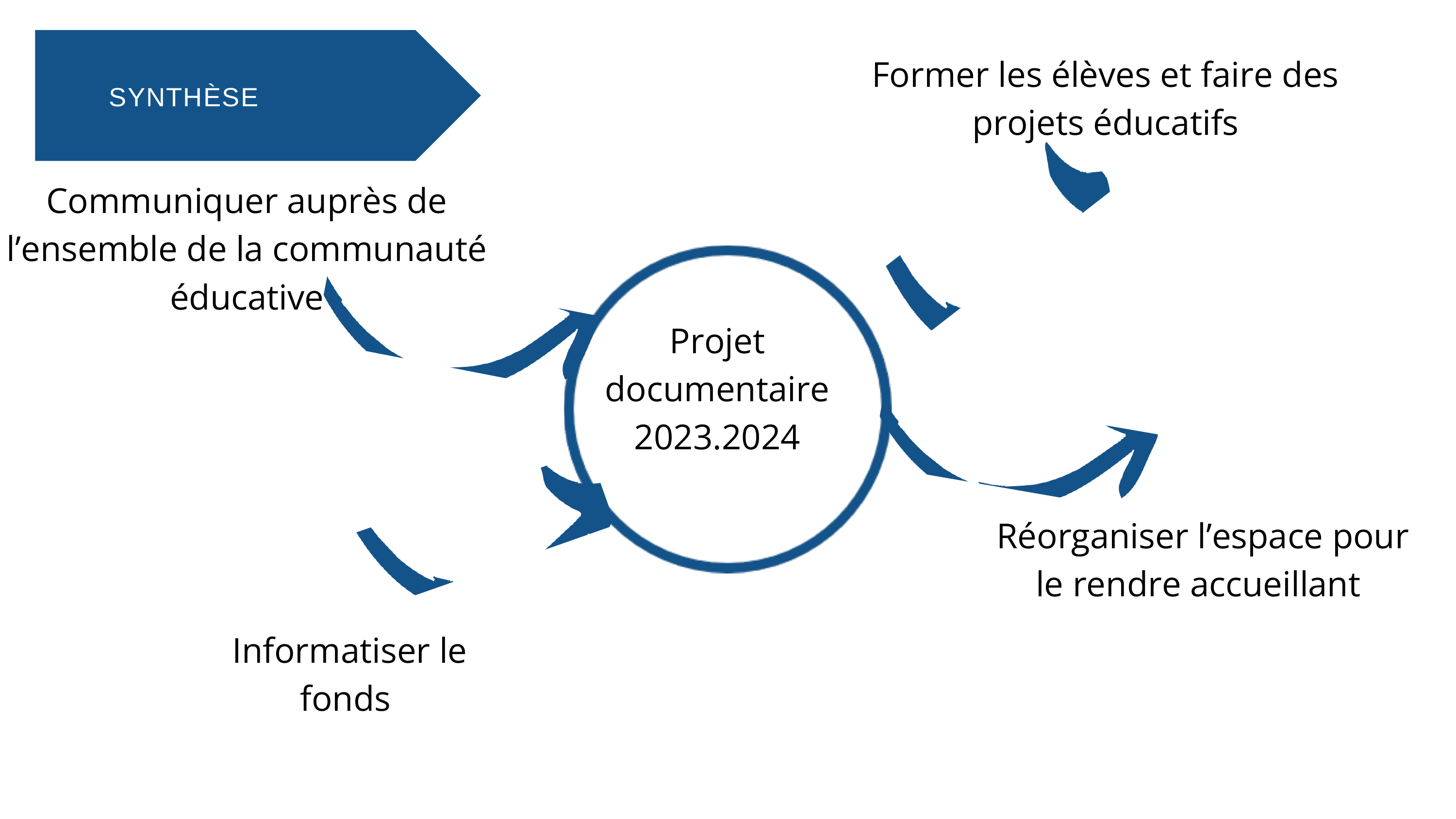

Former les élèves et faire des projets éducatifs

SYNTHÈSE
Communiquer auprès de l’ensemble de la communauté éducative

Projet documentaire 2023.2024

Réorganiser l’espace pour le rendre accueillant
Informatiser le fonds